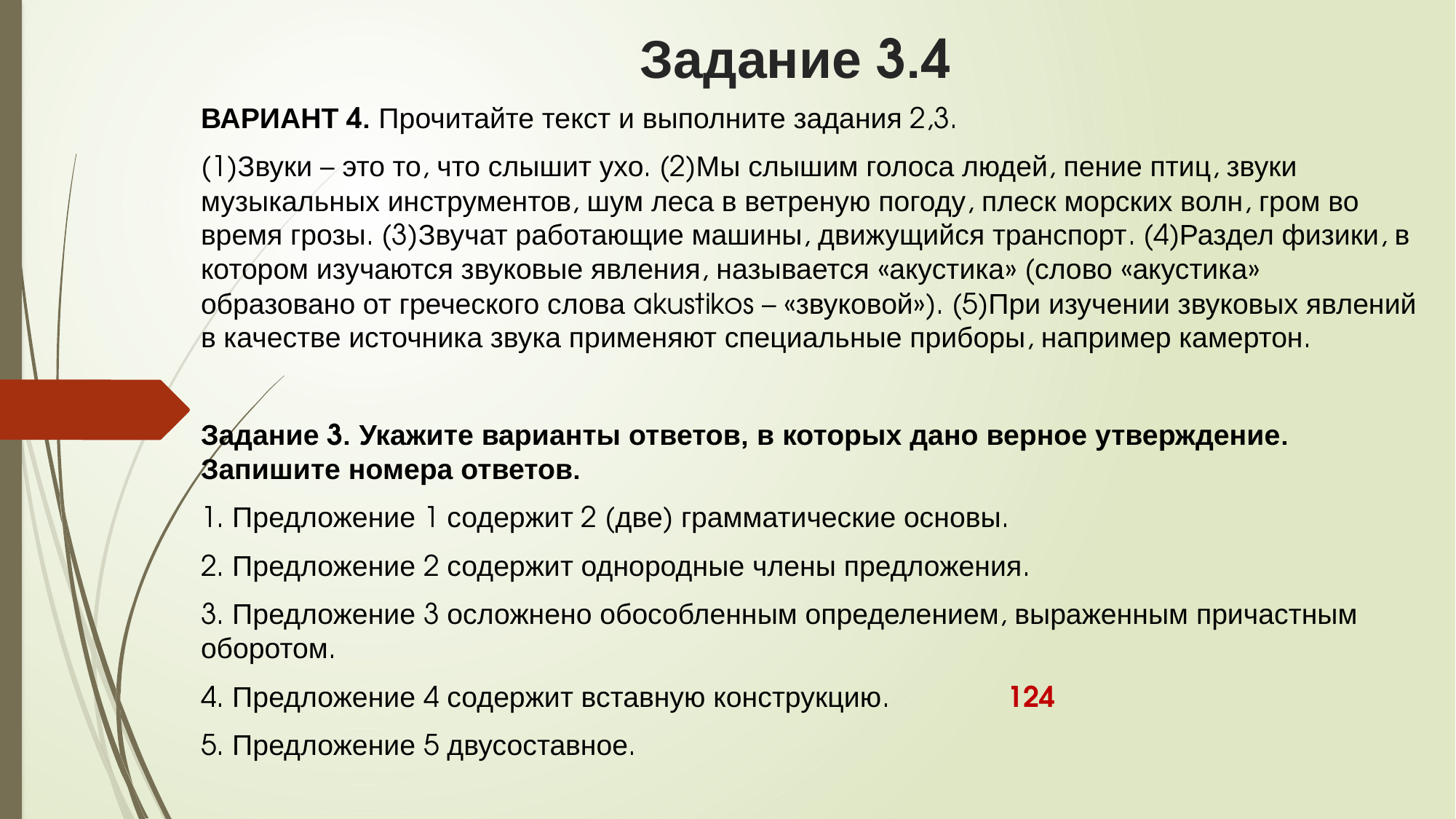

# Задание 3.4
ВАРИАНТ 4. Прочитайте текст и выполните задания 2,3.
(1)Звуки – это то, что слышит ухо. (2)Мы слышим голоса людей, пение птиц, звуки музыкальных инструментов, шум леса в ветреную погоду, плеск морских волн, гром во время грозы. (3)Звучат работающие машины, движущийся транспорт. (4)Раздел физики, в котором изучаются звуковые явления, называется «акустика» (слово «акустика» образовано от греческого слова akustikos – «звуковой»). (5)При изучении звуковых явлений в качестве источника звука применяют специальные приборы, например камертон.

Задание 3. Укажите варианты ответов, в которых дано верное утверждение. Запишите номера ответов.
1. Предложение 1 содержит 2 (две) грамматические основы.
2. Предложение 2 содержит однородные члены предложения.
3. Предложение 3 осложнено обособленным определением, выраженным причастным оборотом.
4. Предложение 4 содержит вставную конструкцию.               124
5. Предложение 5 двусоставное.